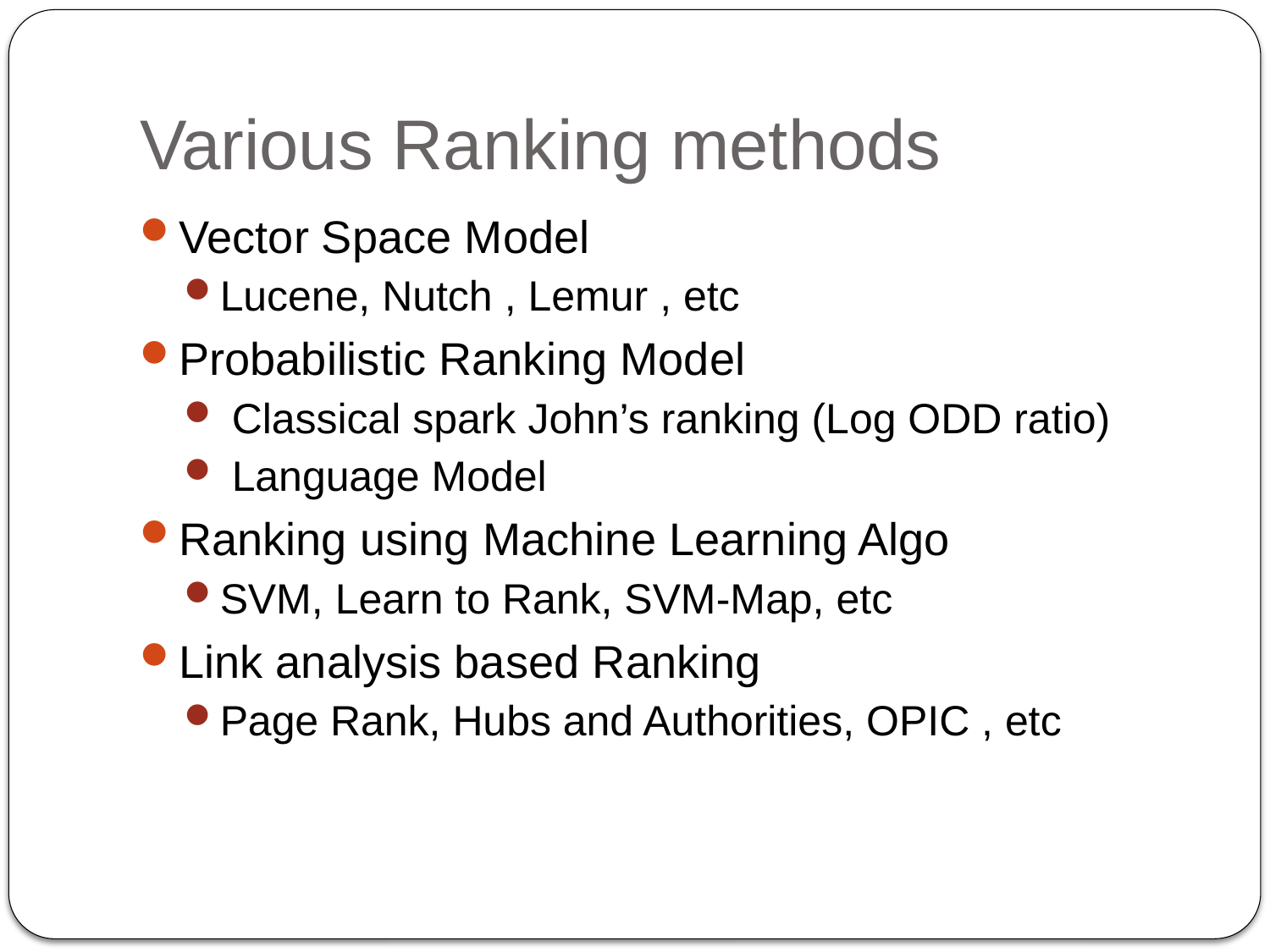

# Various Ranking methods
Vector Space Model
Lucene, Nutch , Lemur , etc
Probabilistic Ranking Model
 Classical spark John’s ranking (Log ODD ratio)
 Language Model
Ranking using Machine Learning Algo
SVM, Learn to Rank, SVM-Map, etc
Link analysis based Ranking
Page Rank, Hubs and Authorities, OPIC , etc